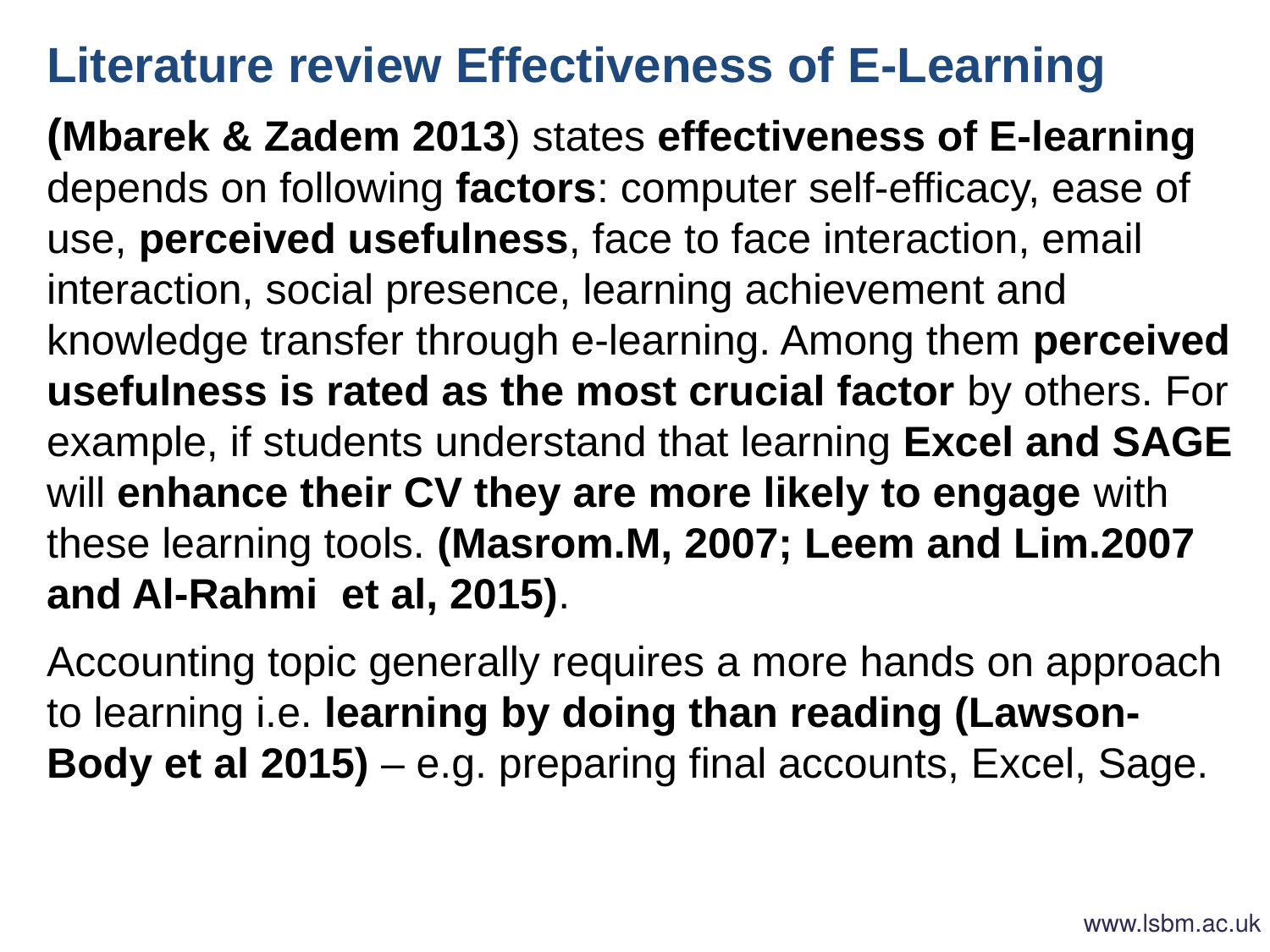

Literature review Effectiveness of E-Learning
(Mbarek & Zadem 2013) states effectiveness of E-learning depends on following factors: computer self-efficacy, ease of use, perceived usefulness, face to face interaction, email interaction, social presence, learning achievement and knowledge transfer through e-learning. Among them perceived usefulness is rated as the most crucial factor by others. For example, if students understand that learning Excel and SAGE will enhance their CV they are more likely to engage with these learning tools. (Masrom.M, 2007; Leem and Lim.2007 and Al-Rahmi  et al, 2015).

Accounting topic generally requires a more hands on approach to learning i.e. learning by doing than reading (Lawson-Body et al 2015) – e.g. preparing final accounts, Excel, Sage.
www.lsbm.ac.uk